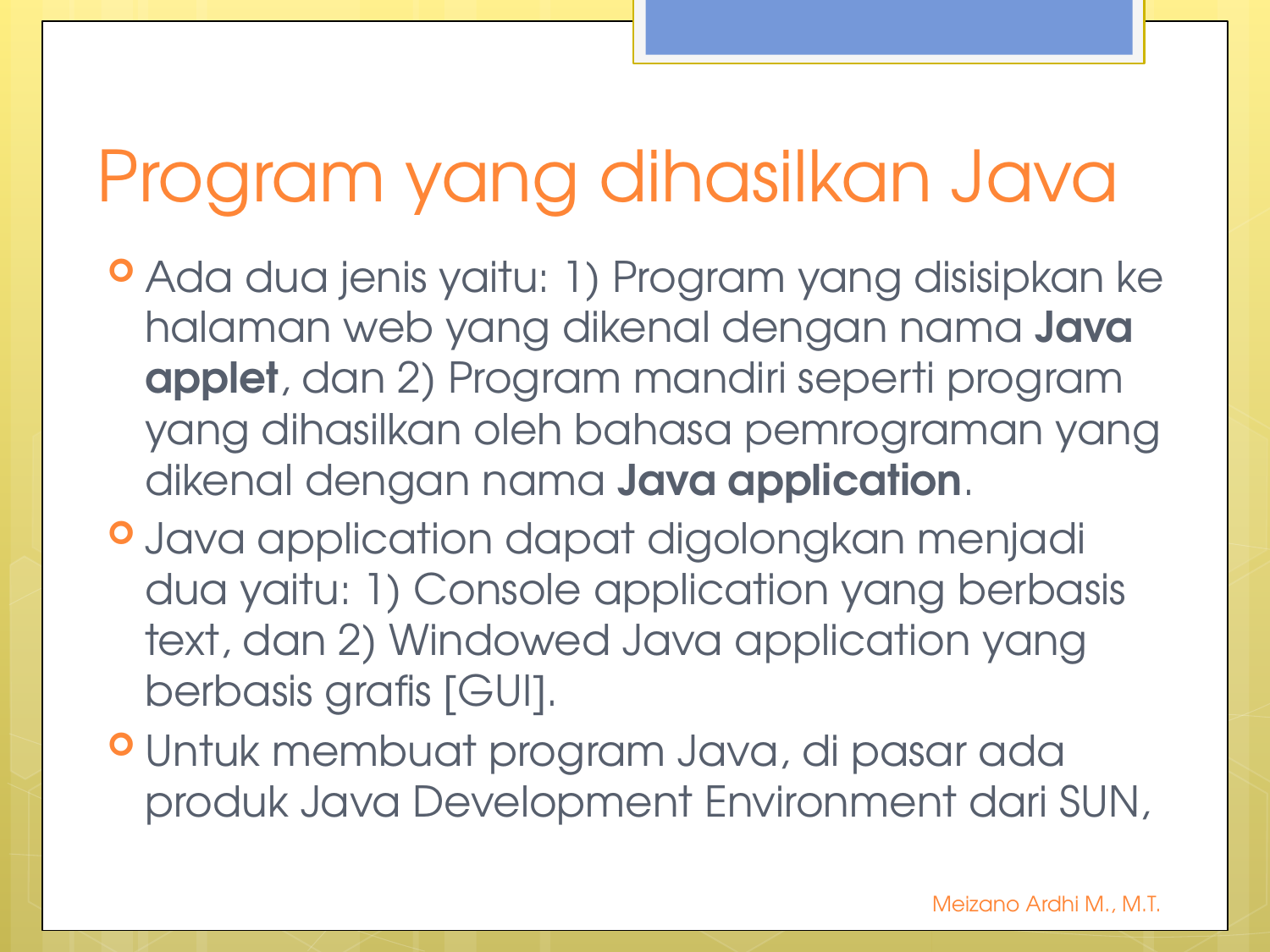

# Program yang dihasilkan Java
Ada dua jenis yaitu: 1) Program yang disisipkan ke halaman web yang dikenal dengan nama Java applet, dan 2) Program mandiri seperti program yang dihasilkan oleh bahasa pemrograman yang dikenal dengan nama Java application.
Java application dapat digolongkan menjadi dua yaitu: 1) Console application yang berbasis text, dan 2) Windowed Java application yang berbasis grafis [GUI].
Untuk membuat program Java, di pasar ada produk Java Development Environment dari SUN,
Meizano Ardhi M., M.T.